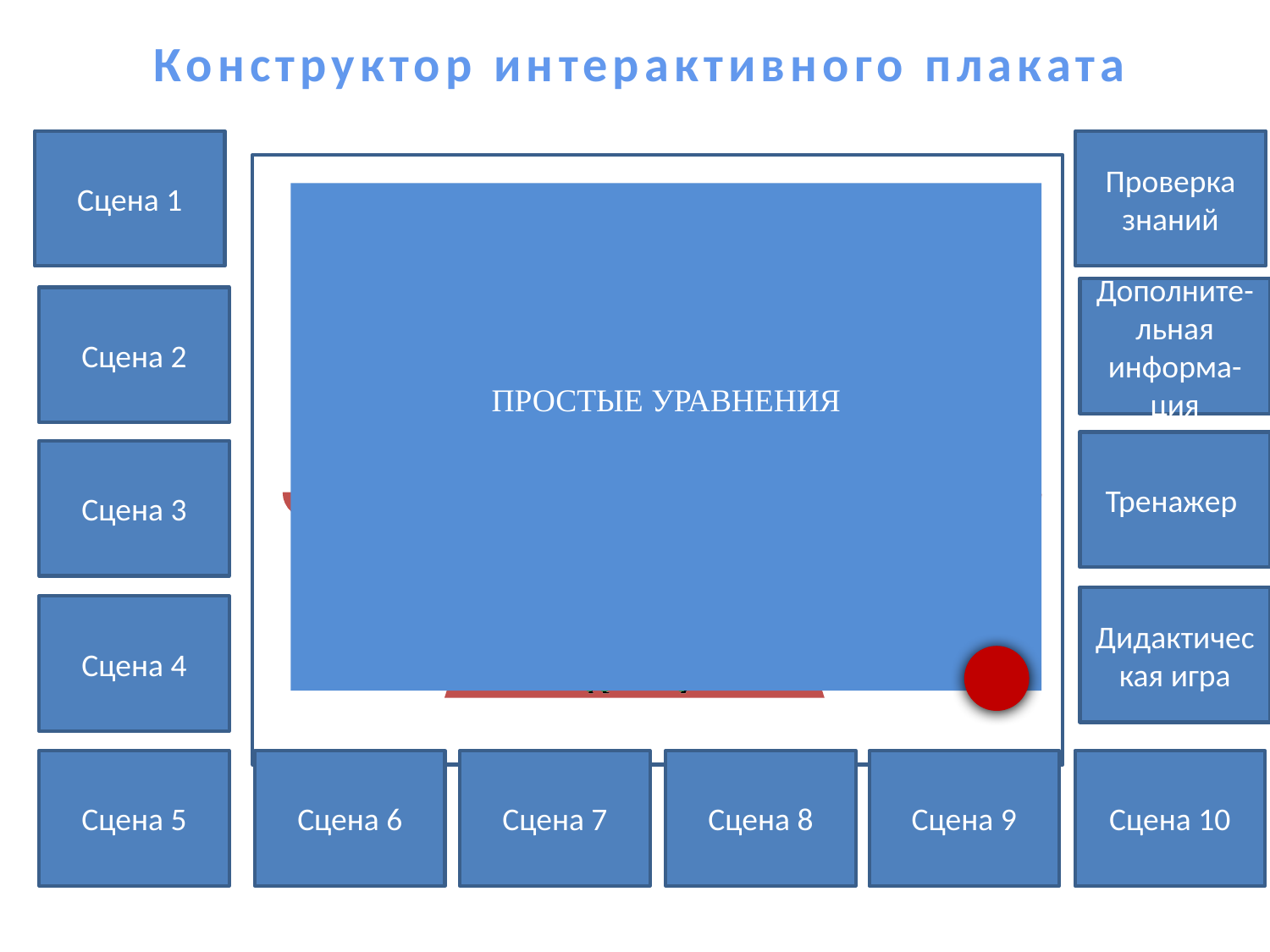

Конструктор интерактивного плаката
Сцена 1
Проверка знаний

ПРОСТЫЕ УРАВНЕНИЯ

Дополните-льная информа-ция
Сцена 2

5

2
x
Тренажер
Сцена 3
Дидактическая игра
Сцена 4
x = 7

Сцена 5
Сцена 6
Сцена 7
Сцена 8
Сцена 9
Сцена 10